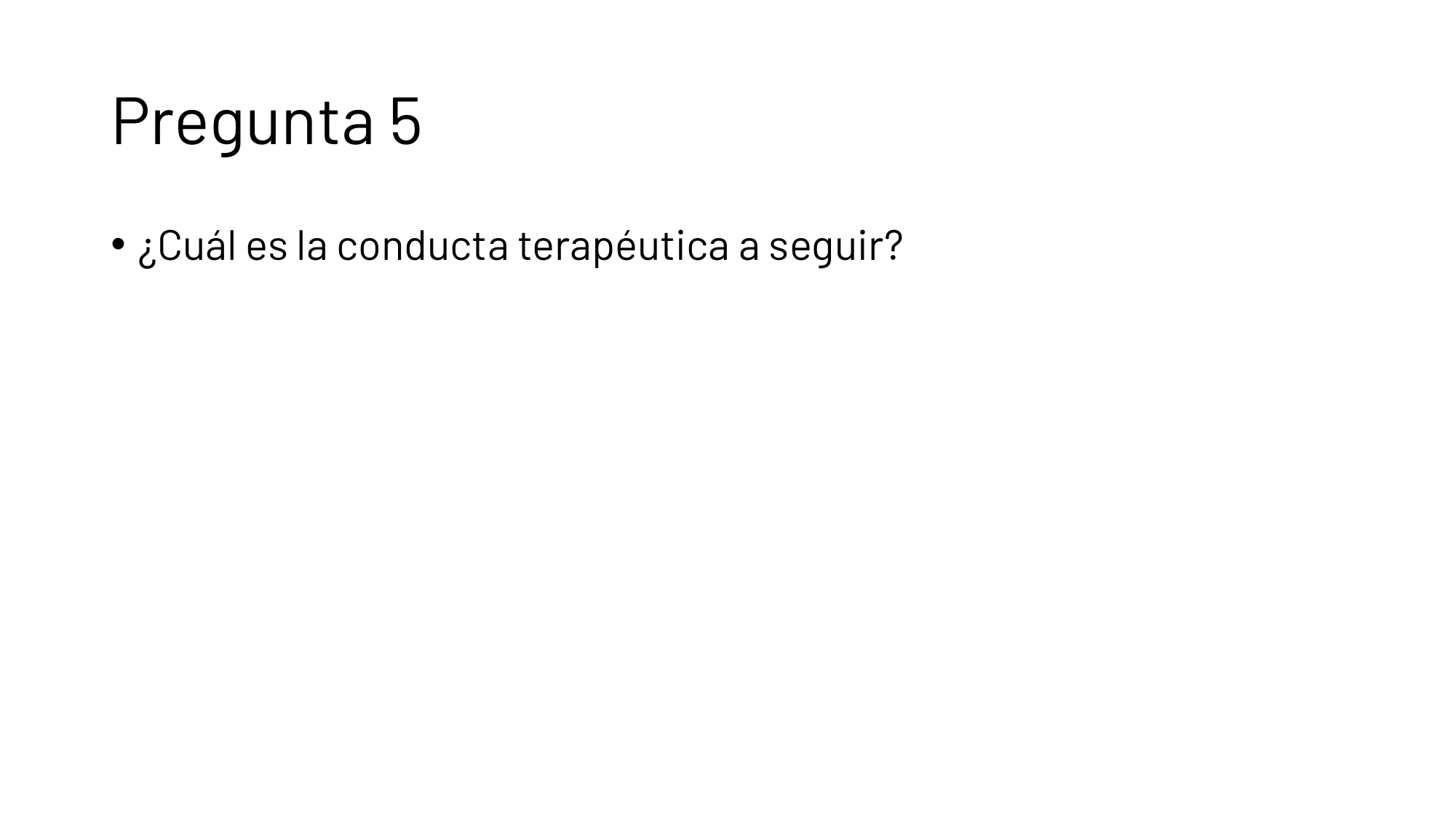

# Pregunta 5
¿Cuál es la conducta terapéutica a seguir?